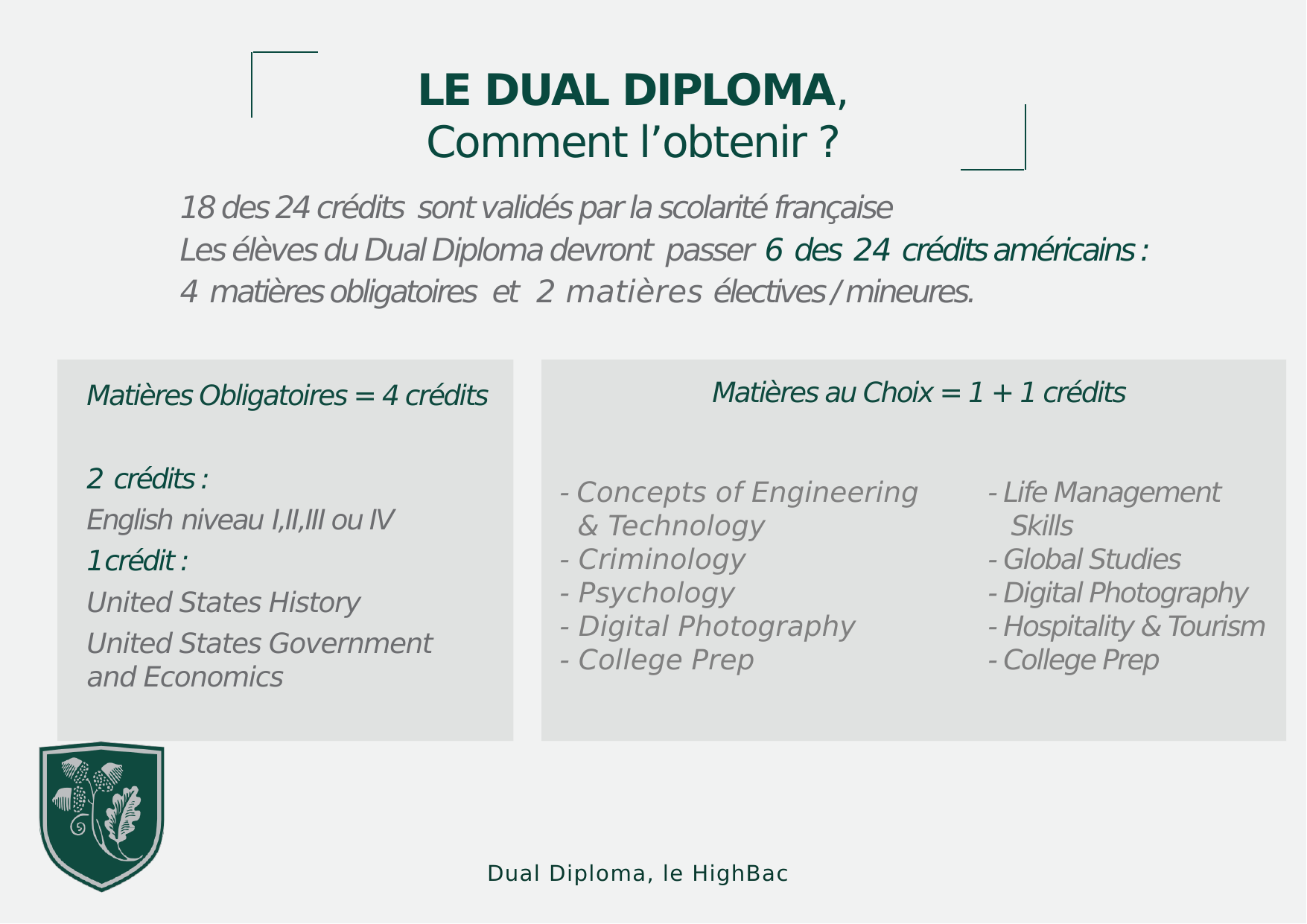

LE DUAL DIPLOMA,
Comment l’obtenir ?

18 des 24 crédits  sont validés par la scolarité française
Les élèves du Dual Diploma devront  passer 6 des 24 crédits américains :
4 matières obligatoires  et  2 matières électives / mineures.

Matières Obligatoires = 4 crédits

2 crédits :
English niveau I,II,III ou IV
1crédit :
United States History
United States Government and Economics
Matières au Choix = 1 + 1 crédits
- Concepts of Engineering
  & Technology
- Criminology
- Psychology
- Digital Photography
- College Prep

- Life Management
   Skills
- Global Studies
- Digital Photography
- Hospitality & Tourism
- College Prep